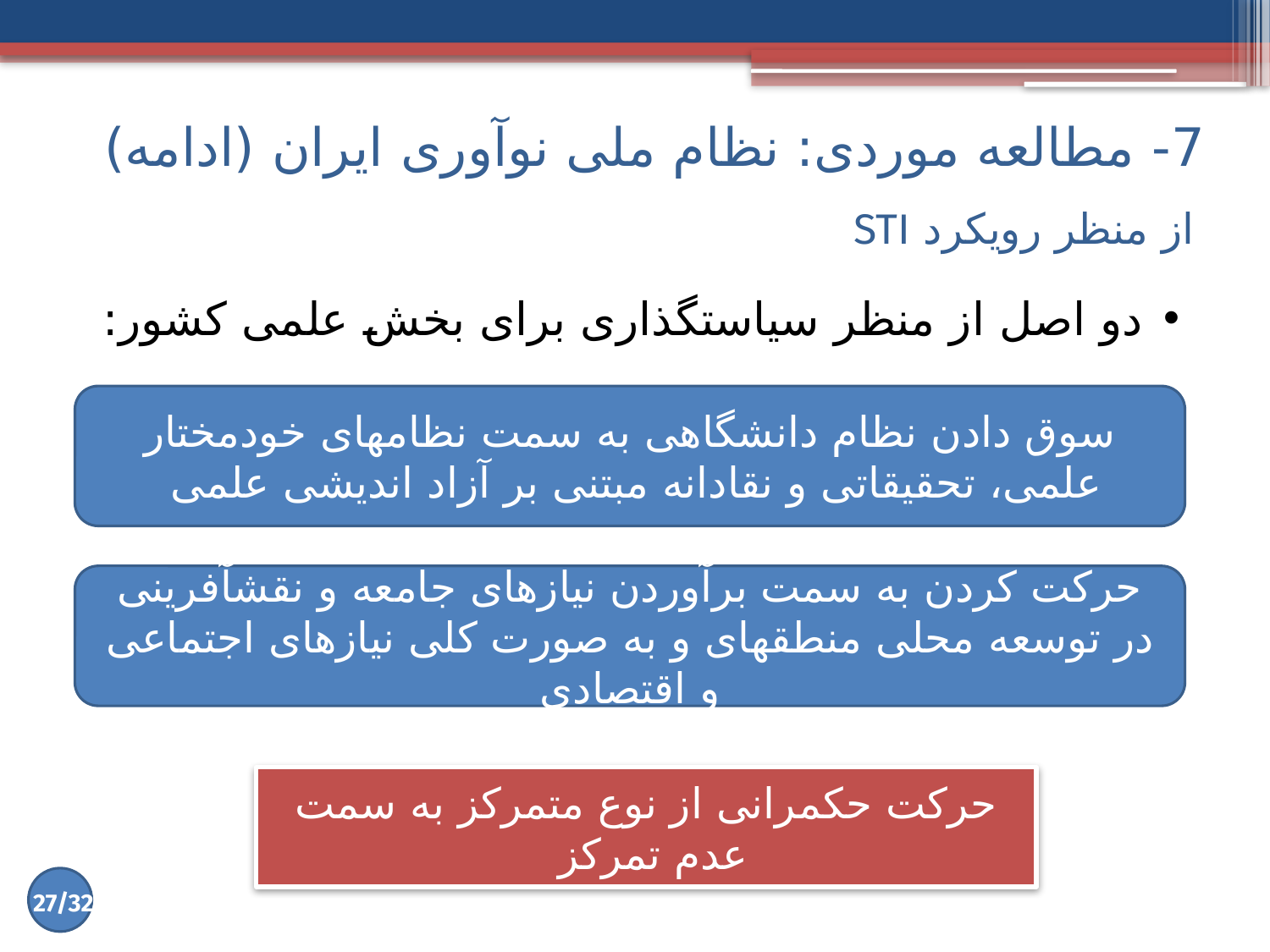

7- مطالعه موردی: نظام ملی نوآوری ایران (ادامه)
# از منظر رویکرد STI
دو اصل از منظر سیاست‏گذاری برای بخش علمی کشور:
سوق دادن نظام دانشگاهی به سمت نظام­های خودمختار علمی، تحقیقاتی و نقادانه مبتنی بر آزاد اندیشی علمی
حرکت کردن به سمت برآوردن نیازهای جامعه و نقش‏آفرینی در توسعه محلی منطقه‏ای و به صورت کلی نیازهای اجتماعی و اقتصادی
حرکت حکمرانی از نوع متمرکز به سمت عدم تمرکز

27/32